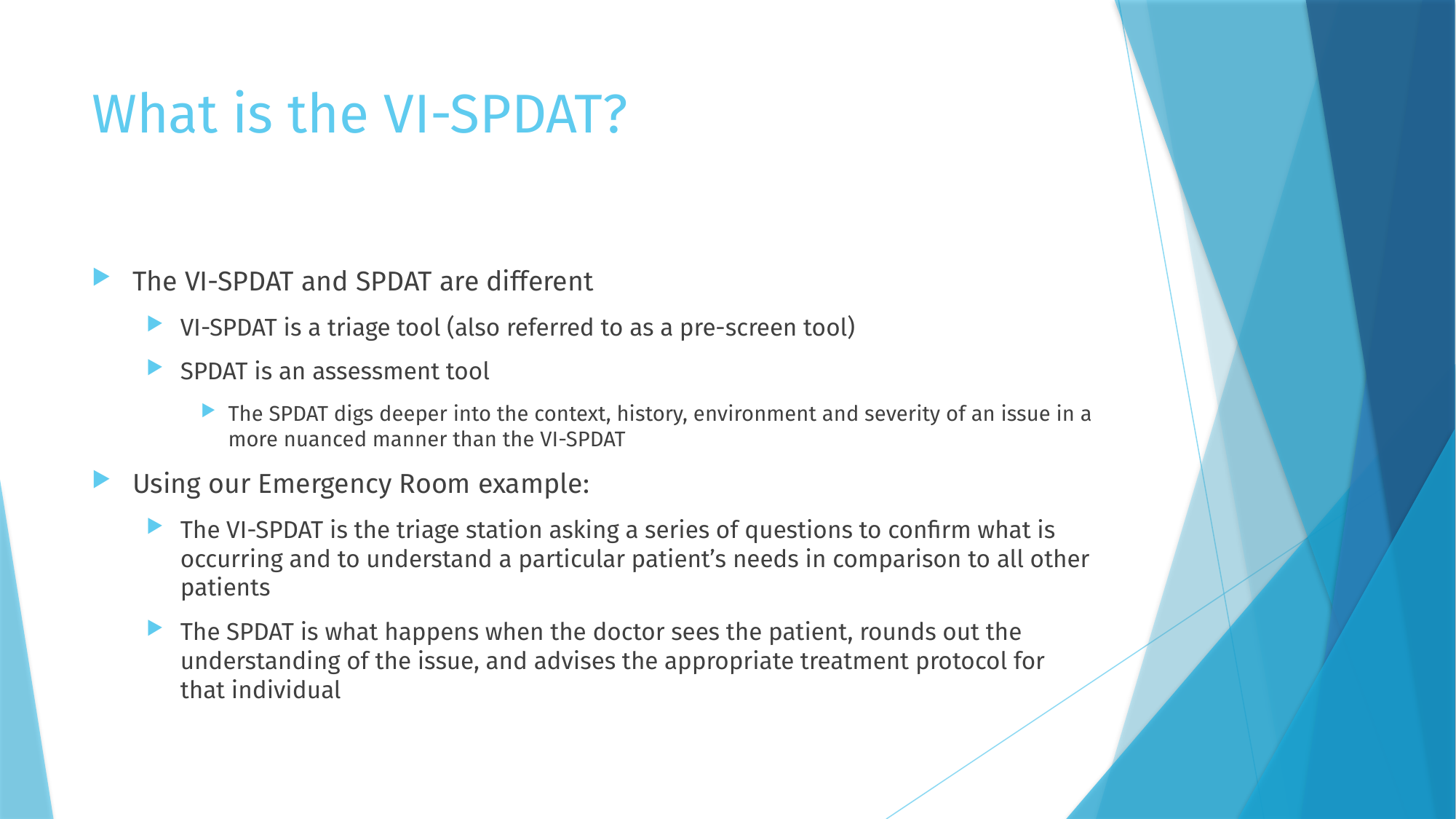

# What is the VI-SPDAT?
The VI-SPDAT and SPDAT are different
VI-SPDAT is a triage tool (also referred to as a pre-screen tool)
SPDAT is an assessment tool
The SPDAT digs deeper into the context, history, environment and severity of an issue in a more nuanced manner than the VI-SPDAT
Using our Emergency Room example:
The VI-SPDAT is the triage station asking a series of questions to confirm what is occurring and to understand a particular patient’s needs in comparison to all other patients
The SPDAT is what happens when the doctor sees the patient, rounds out the understanding of the issue, and advises the appropriate treatment protocol for that individual